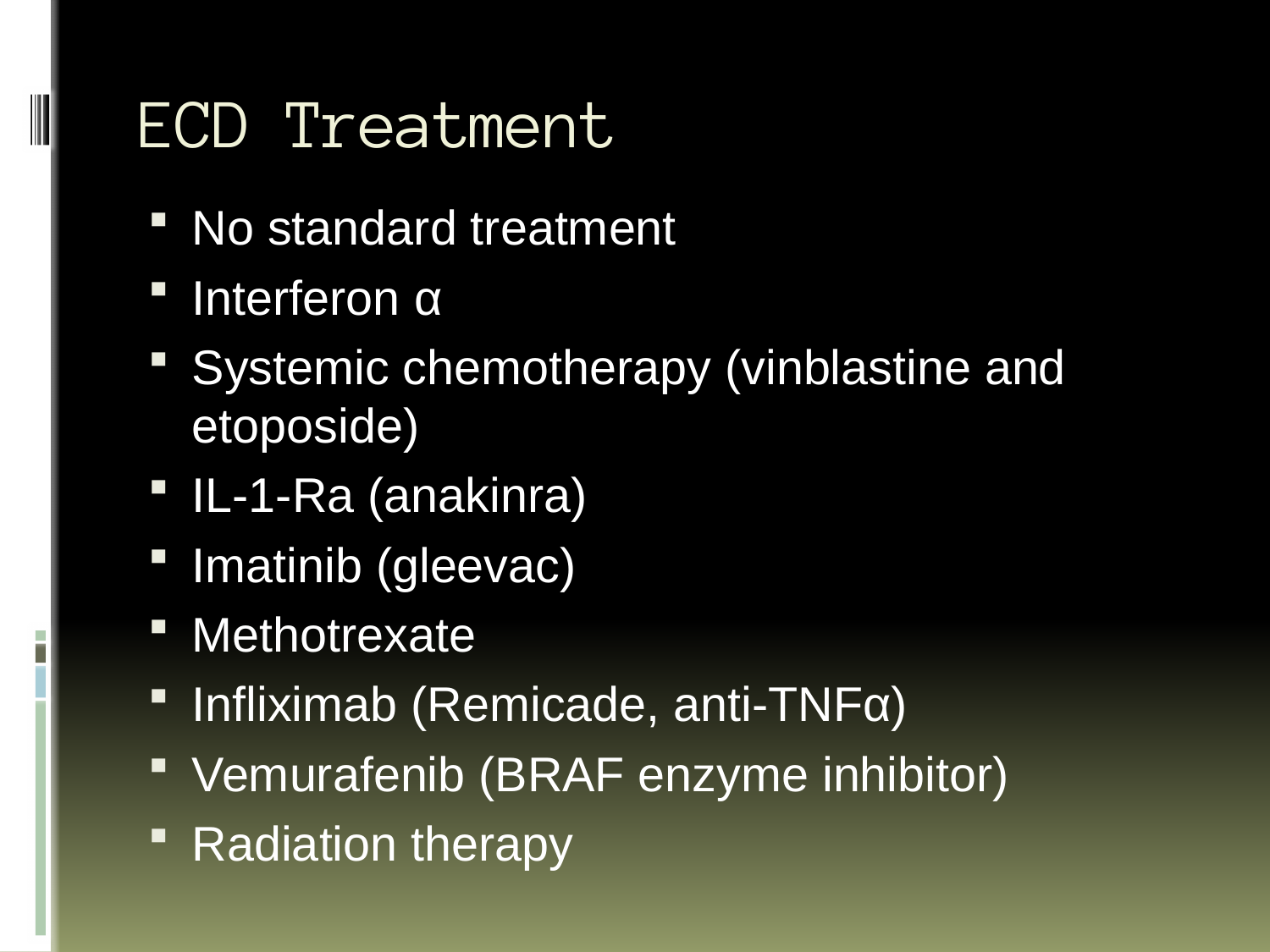

# ECD Treatment
No standard treatment
Interferon α
Systemic chemotherapy (vinblastine and etoposide)
IL-1-Ra (anakinra)
Imatinib (gleevac)
Methotrexate
Infliximab (Remicade, anti-TNFα)
Vemurafenib (BRAF enzyme inhibitor)
Radiation therapy